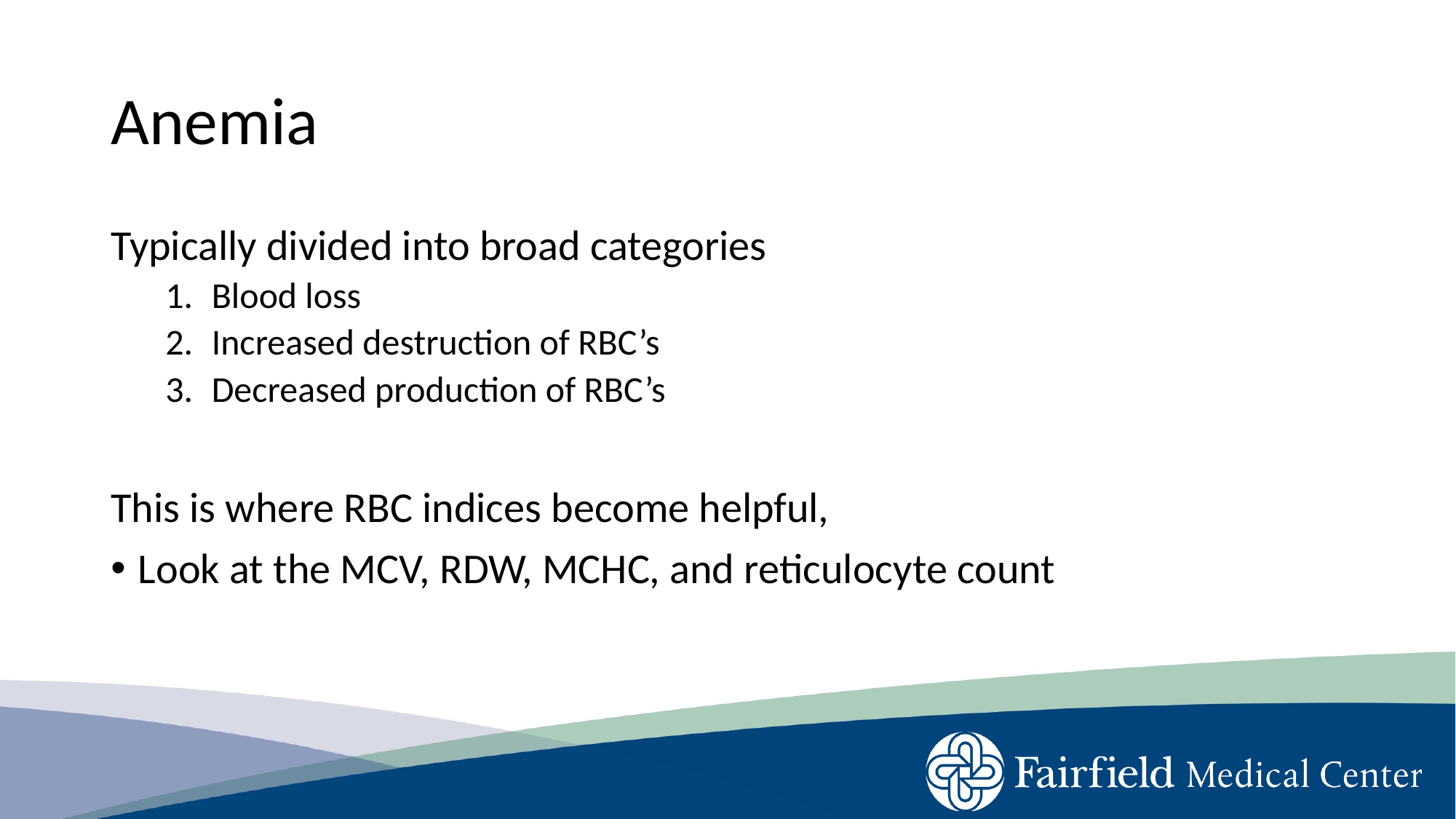

# Anemia
Typically divided into broad categories
Blood loss
Increased destruction of RBC’s
Decreased production of RBC’s

This is where RBC indices become helpful,
Look at the MCV, RDW, MCHC, and reticulocyte count